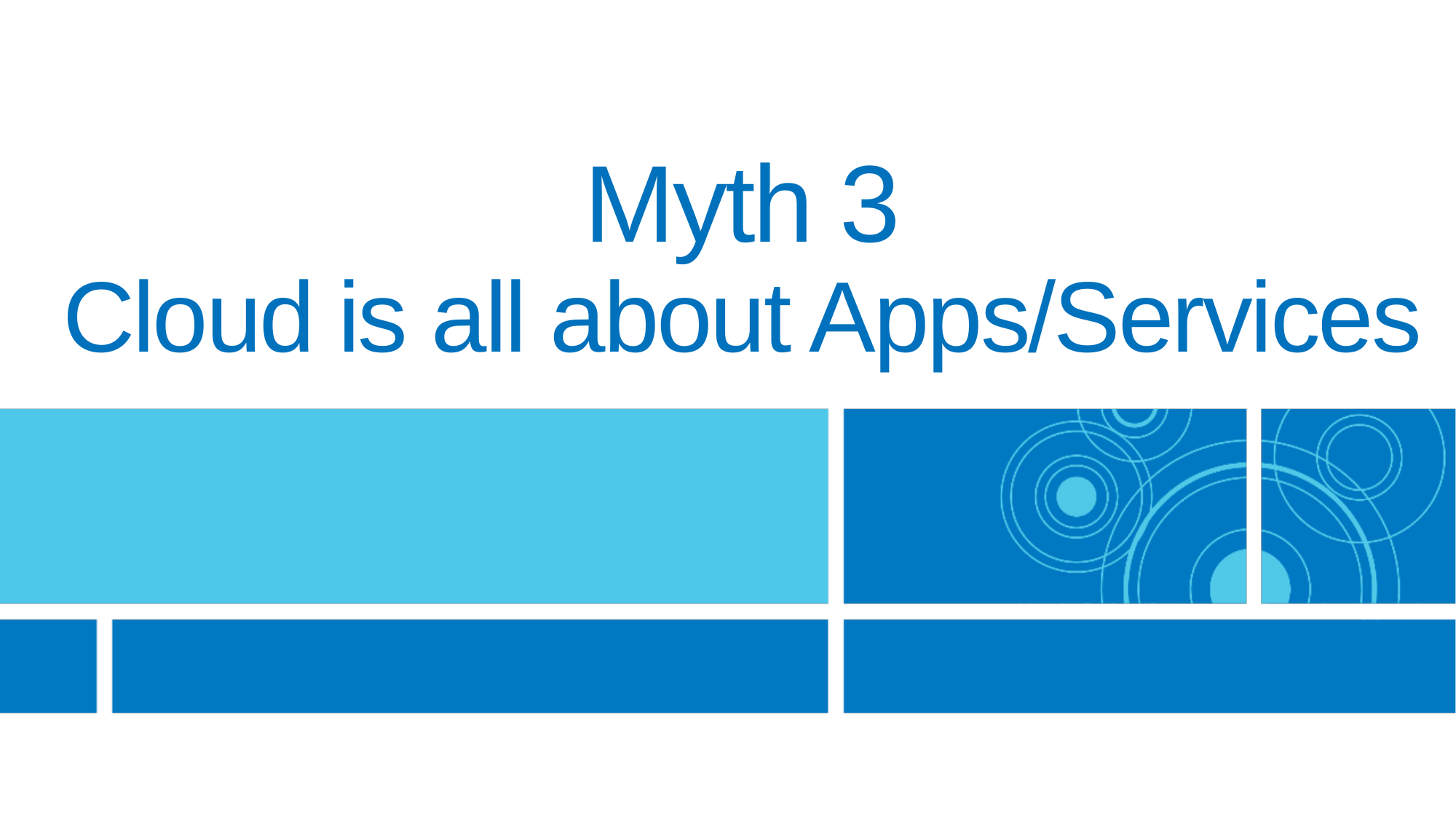

# Myth 3 Cloud is all about Apps/Services